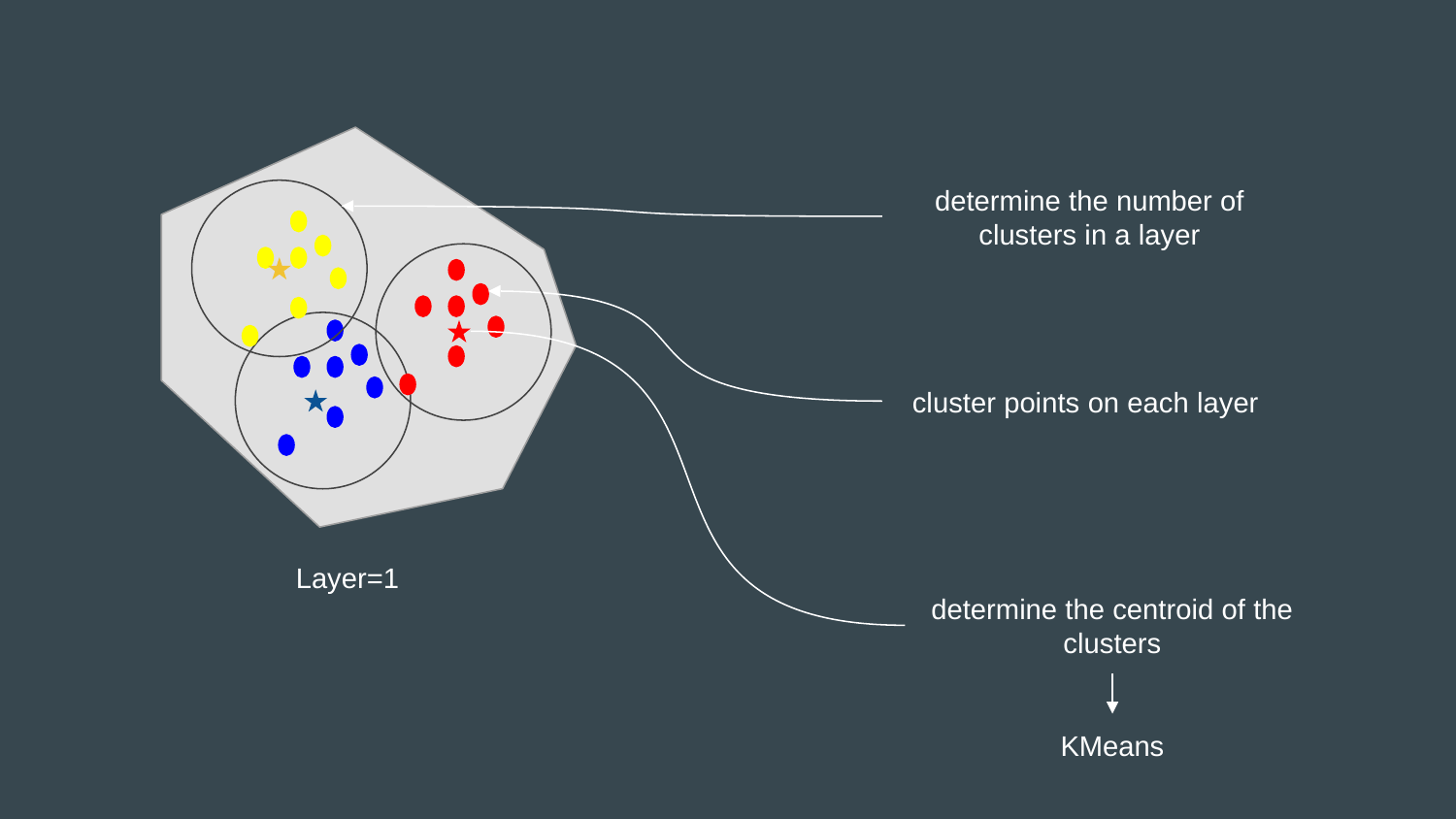

determine the number of clusters in a layer

cluster points on each layer

Layer=1
determine the centroid of the clusters
KMeans